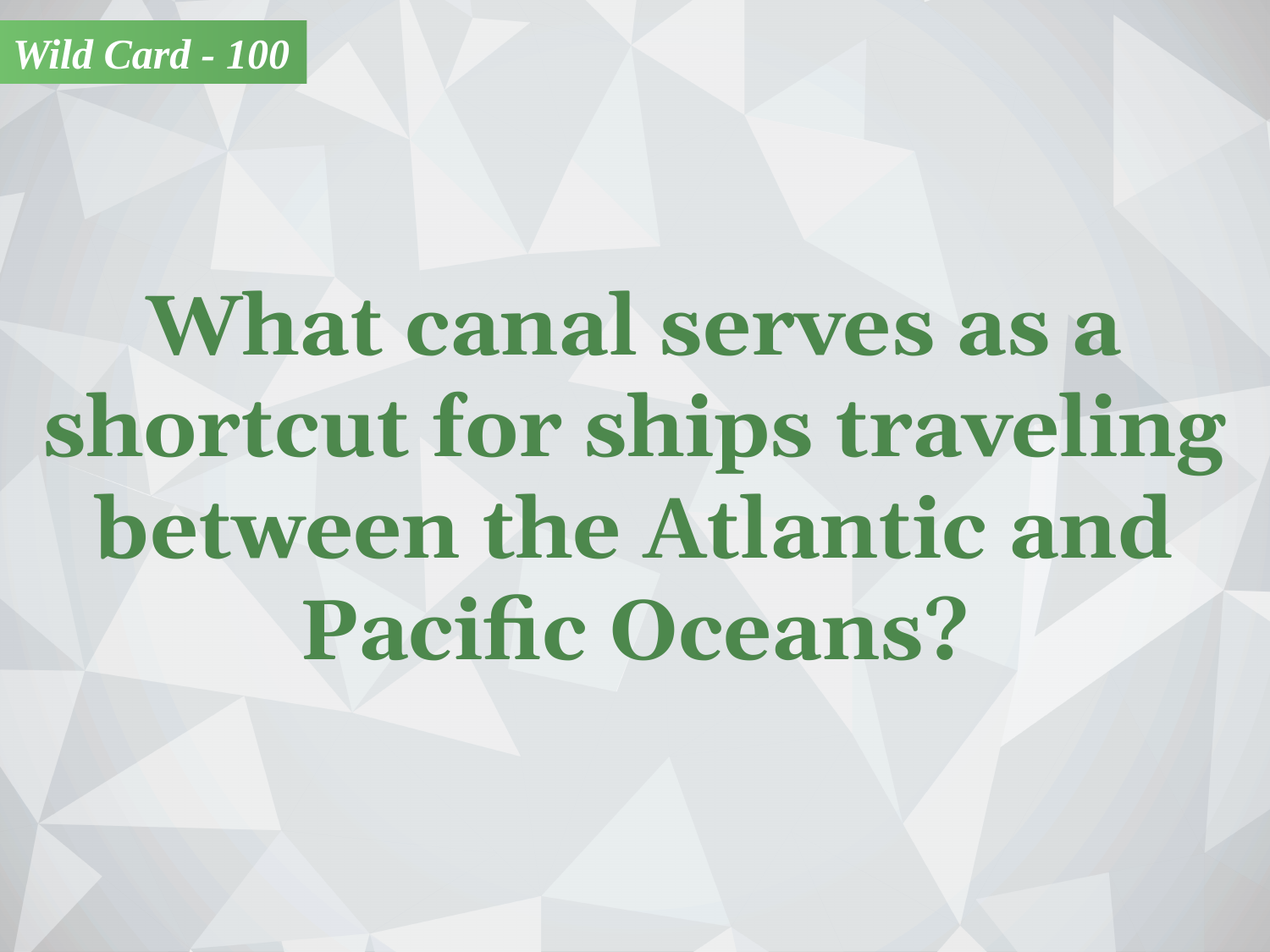

Wild Card - 100
What canal serves as a shortcut for ships traveling between the Atlantic and Pacific Oceans?